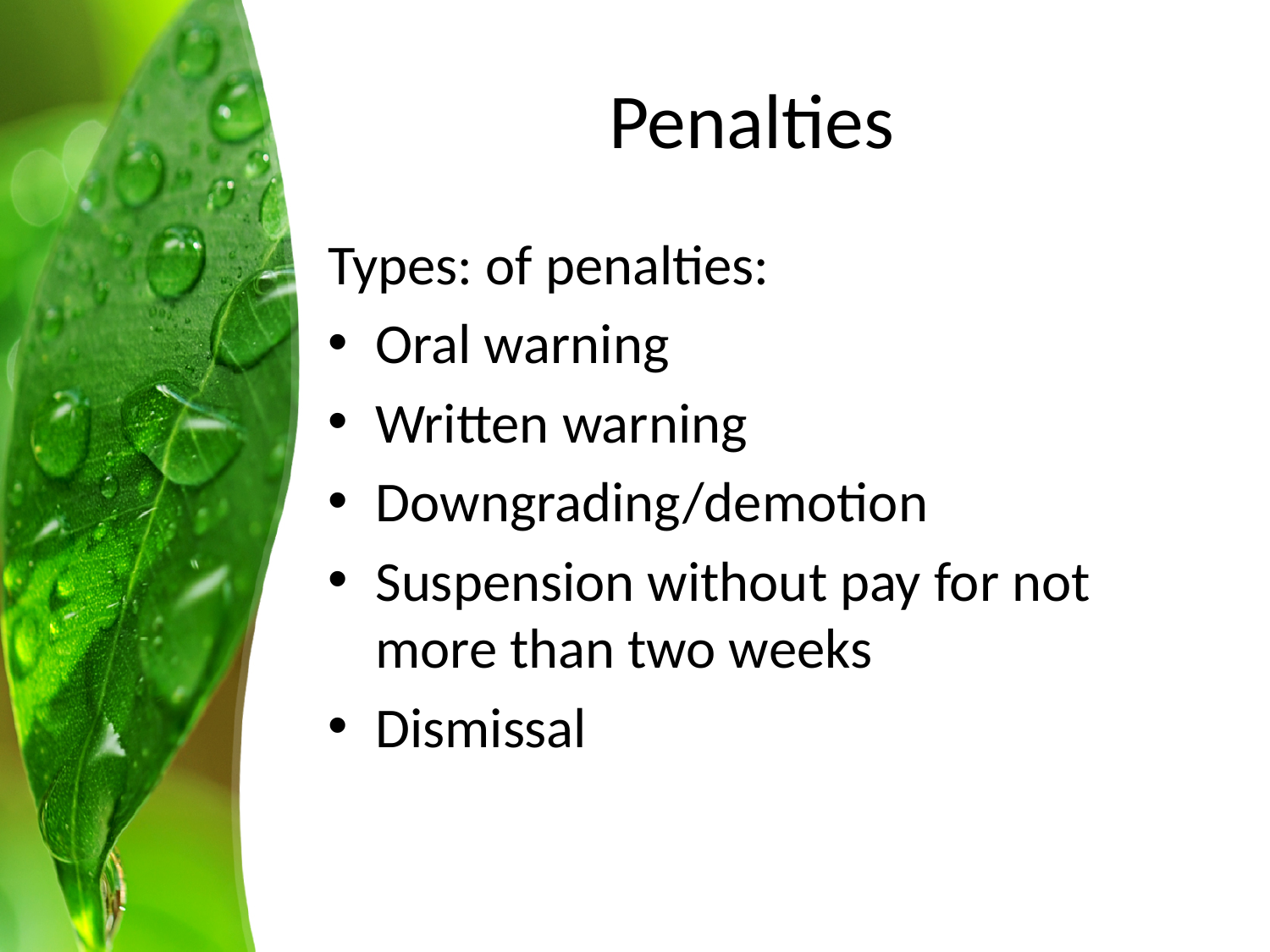

# Penalties
Types: of penalties:
Oral warning
Written warning
Downgrading/demotion
Suspension without pay for not more than two weeks
Dismissal